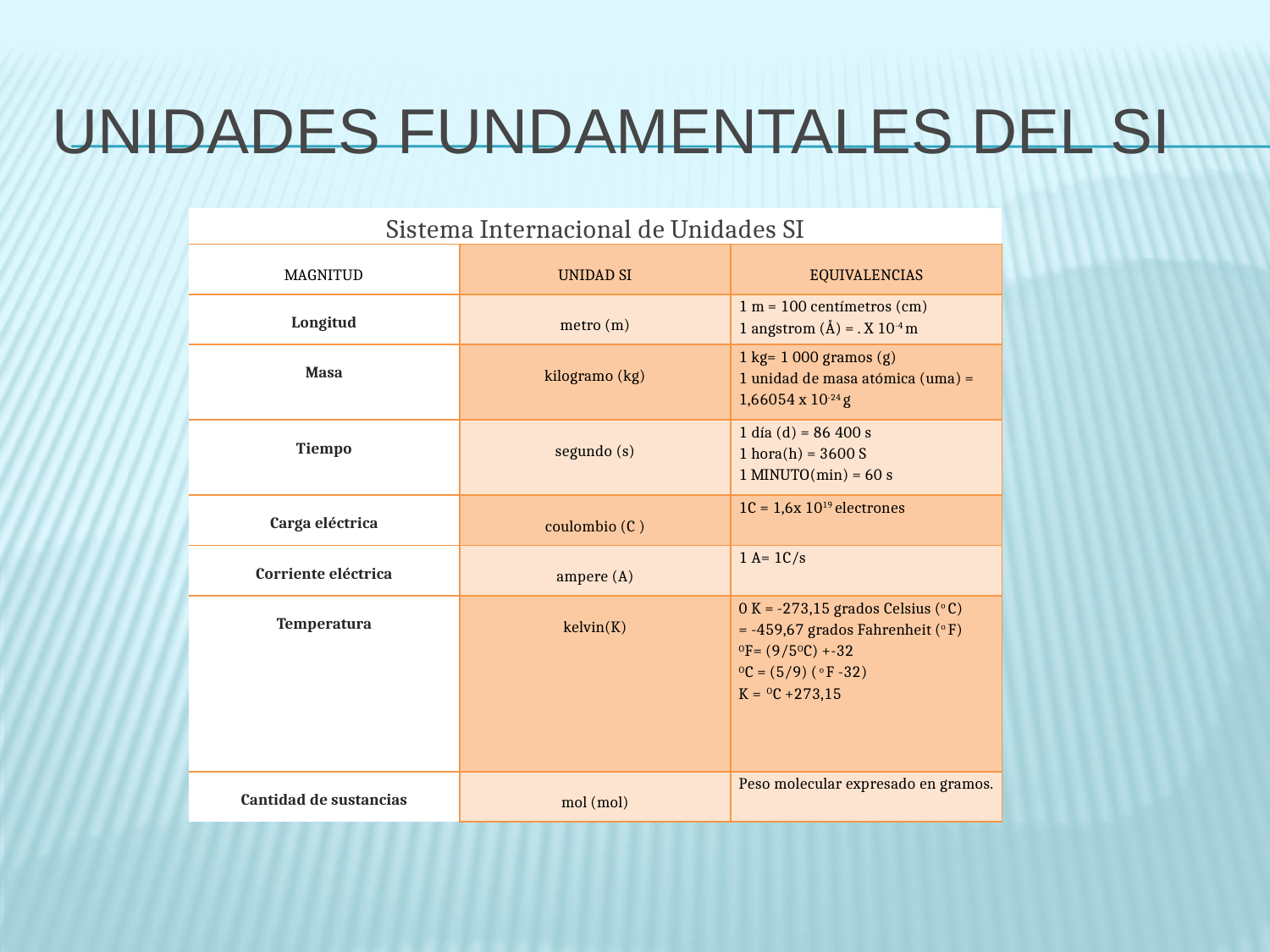

# Unidades fundamentales del si
| Sistema Internacional de Unidades SI |  |  |
| --- | --- | --- |
| MAGNITUD | UNIDAD SI | EQUIVALENCIAS |
| Longitud | metro (m) | 1 m = 100 centímetros (cm) 1 angstrom (Å) = . X 10-4 m |
| Masa | kilogramo (kg) | 1 kg= 1 000 gramos (g) 1 unidad de masa atómica (uma) = 1,66054 x 10-24 g |
| Tiempo | segundo (s) | 1 día (d) = 86 400 s 1 hora(h) = 3600 S 1 MINUTO(min) = 60 s |
| Carga eléctrica | coulombio (C ) | 1C = 1,6x 1019 electrones |
| Corriente eléctrica | ampere (A) | 1 A= 1C/s |
| Temperatura | kelvin(K) | 0 K = -273,15 grados Celsius (o C) = -459,67 grados Fahrenheit (o F) OF= (9/5OC) +-32 OC = (5/9) ( o F -32) K = OC +273,15 |
| Cantidad de sustancias | mol (mol) | Peso molecular expresado en gramos. |